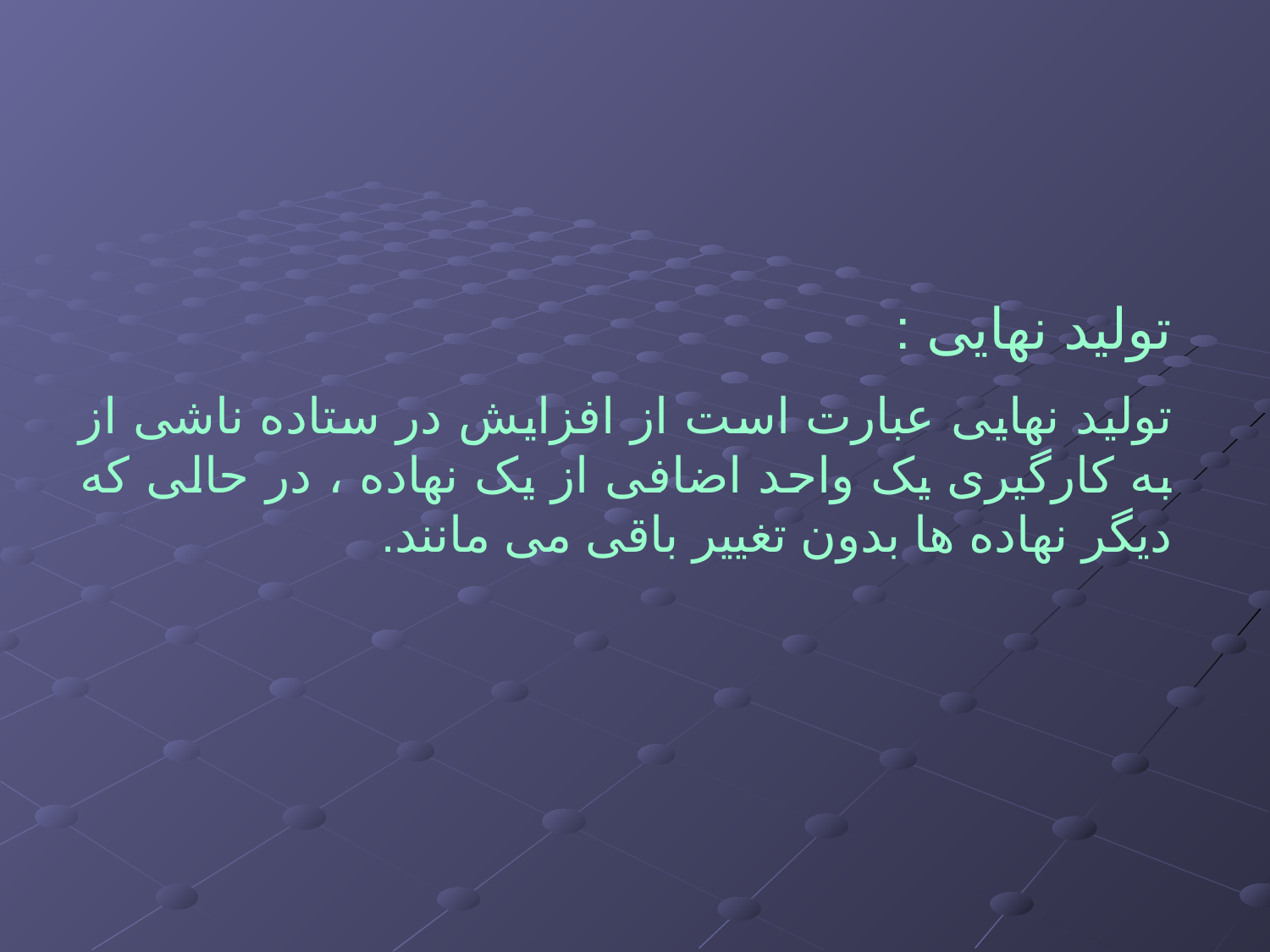

تولید نهایی :
تولید نهایی عبارت است از افزایش در ستاده ناشی از به کارگیری یک واحد اضافی از یک نهاده ، در حالی که دیگر نهاده ها بدون تغییر باقی می مانند.